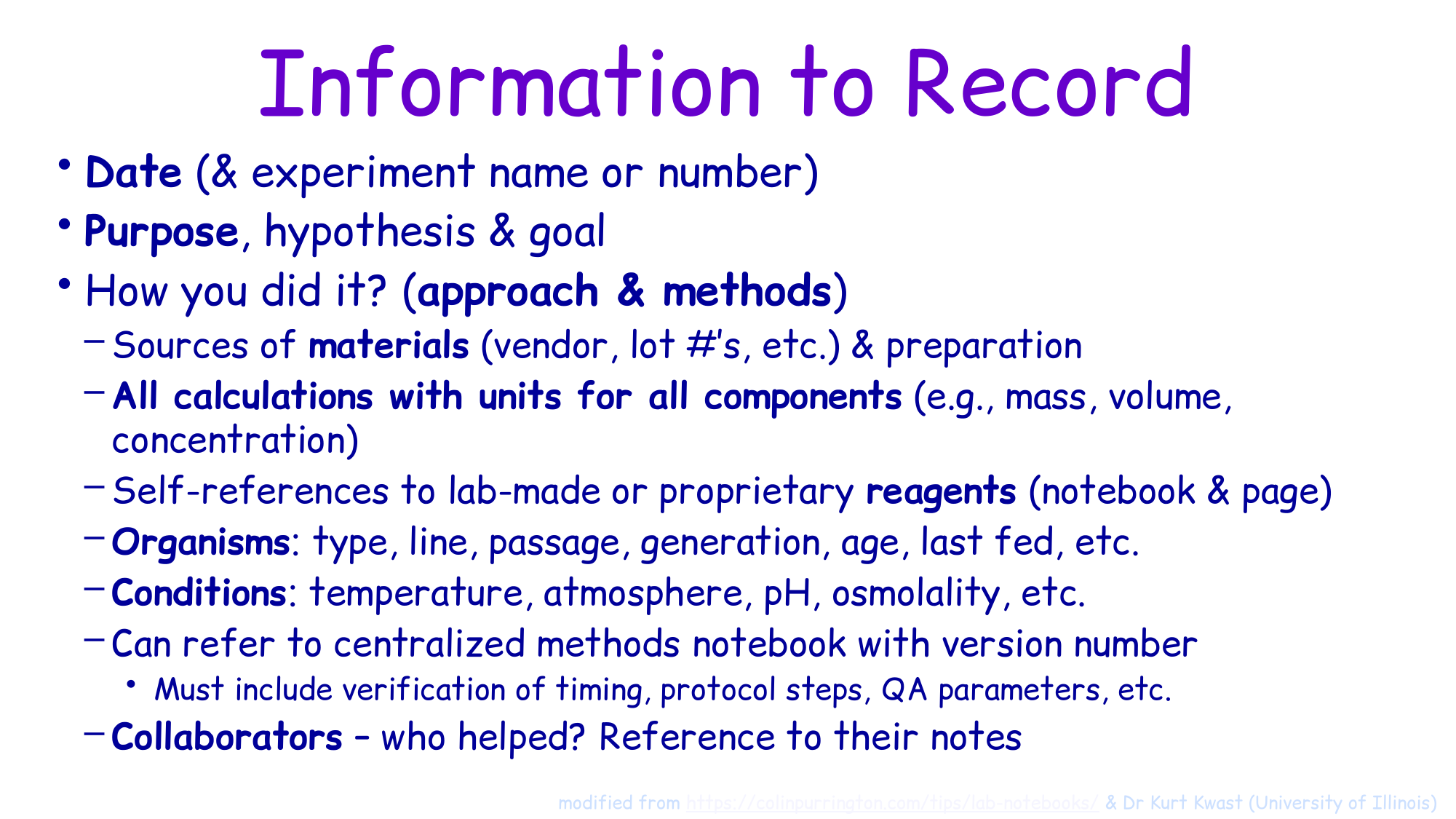

# Information to Record
Date (& experiment name or number)
Purpose, hypothesis & goal
How you did it? (approach & methods)
Sources of materials (vendor, lot #’s, etc.) & preparation
All calculations with units for all components (e.g., mass, volume, concentration)
Self-references to lab-made or proprietary reagents (notebook & page)
Organisms: type, line, passage, generation, age, last fed, etc.
Conditions: temperature, atmosphere, pH, osmolality, etc.
Can refer to centralized methods notebook with version number
Must include verification of timing, protocol steps, QA parameters, etc.
Collaborators – who helped? Reference to their notes
modified from https://colinpurrington.com/tips/lab-notebooks/ & Dr Kurt Kwast (University of Illinois)